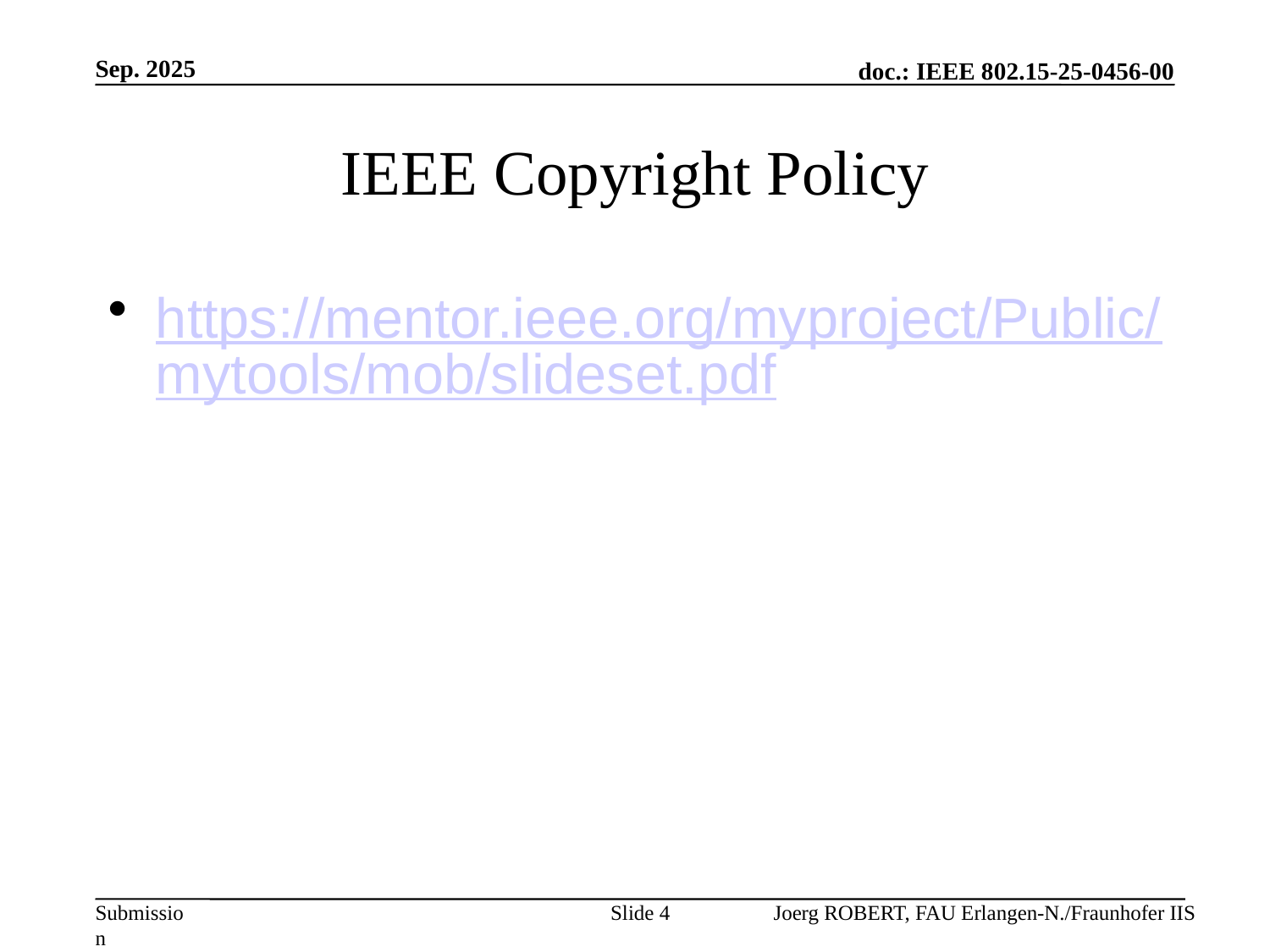

Sep. 2025
# IEEE Copyright Policy
https://mentor.ieee.org/myproject/Public/mytools/mob/slideset.pdf

Slide 4
Joerg ROBERT, FAU Erlangen-N./Fraunhofer IIS